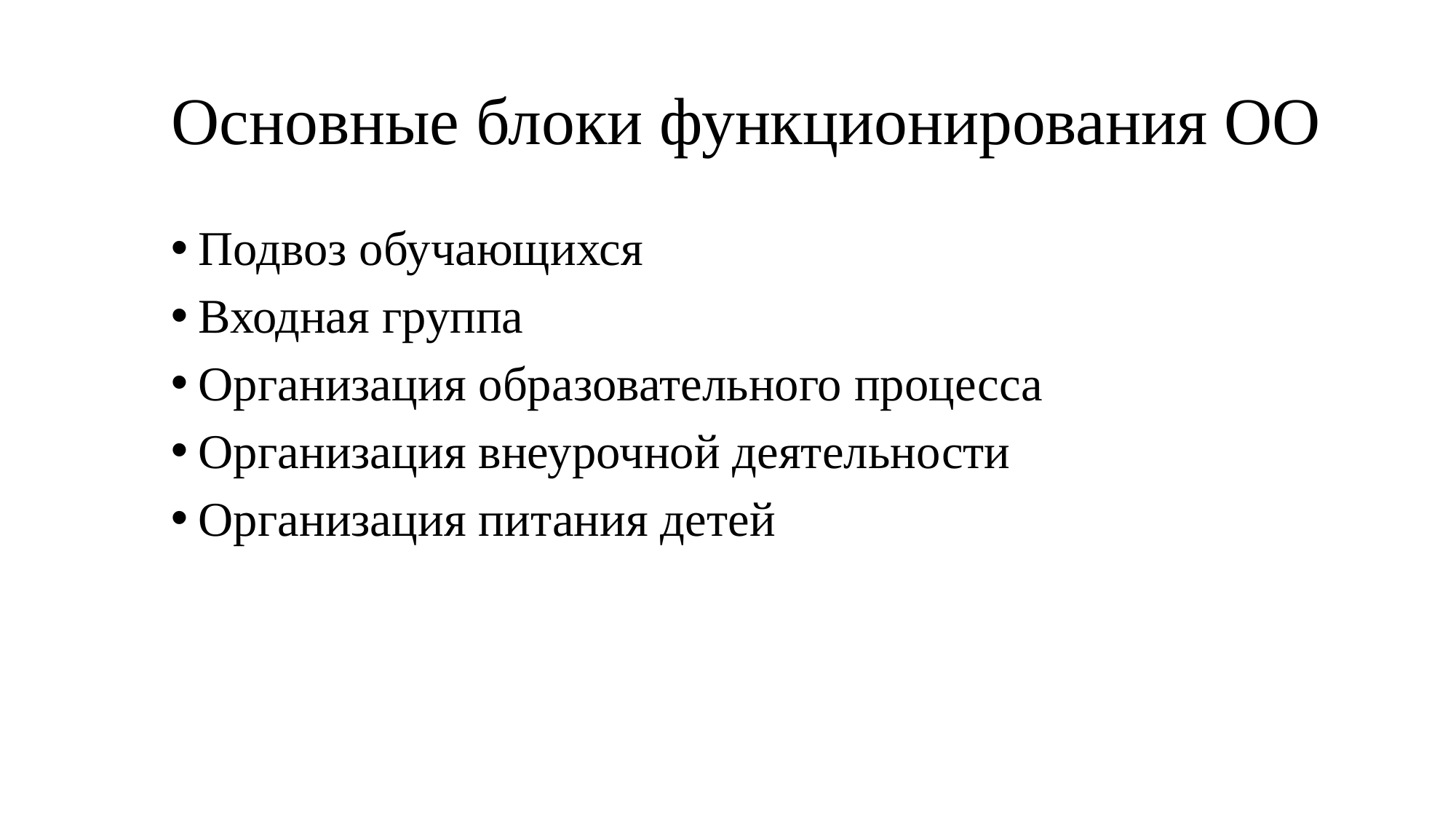

# Основные блоки функционирования ОО
Подвоз обучающихся
Входная группа
Организация образовательного процесса
Организация внеурочной деятельности
Организация питания детей